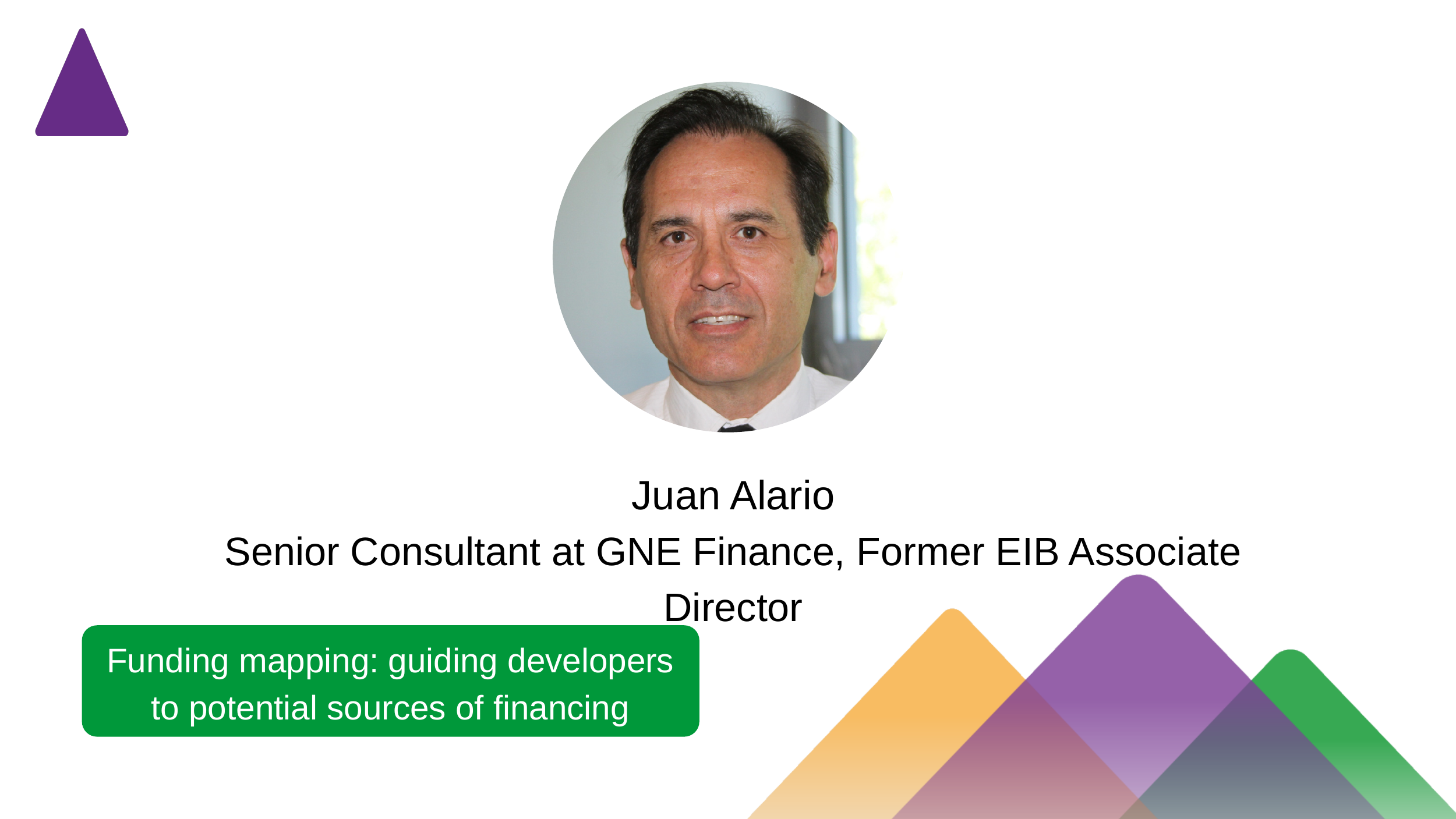

Juan Alario
Senior Consultant at GNE Finance, Former EIB Associate Director

Funding mapping: guiding developers to potential sources of financing